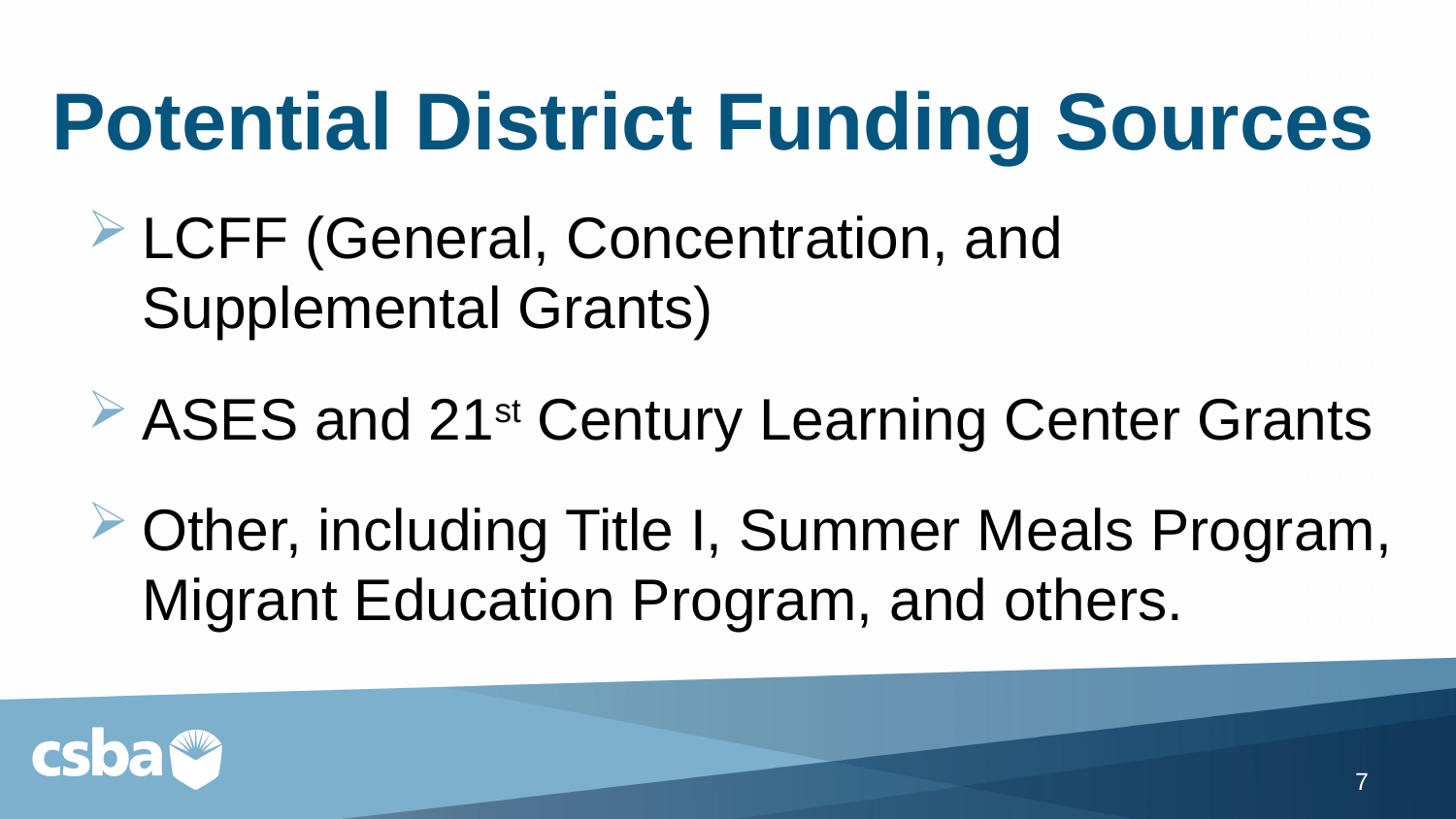

# Potential District Funding Sources
LCFF (General, Concentration, and Supplemental Grants)
ASES and 21st Century Learning Center Grants
Other, including Title I, Summer Meals Program, Migrant Education Program, and others.

7